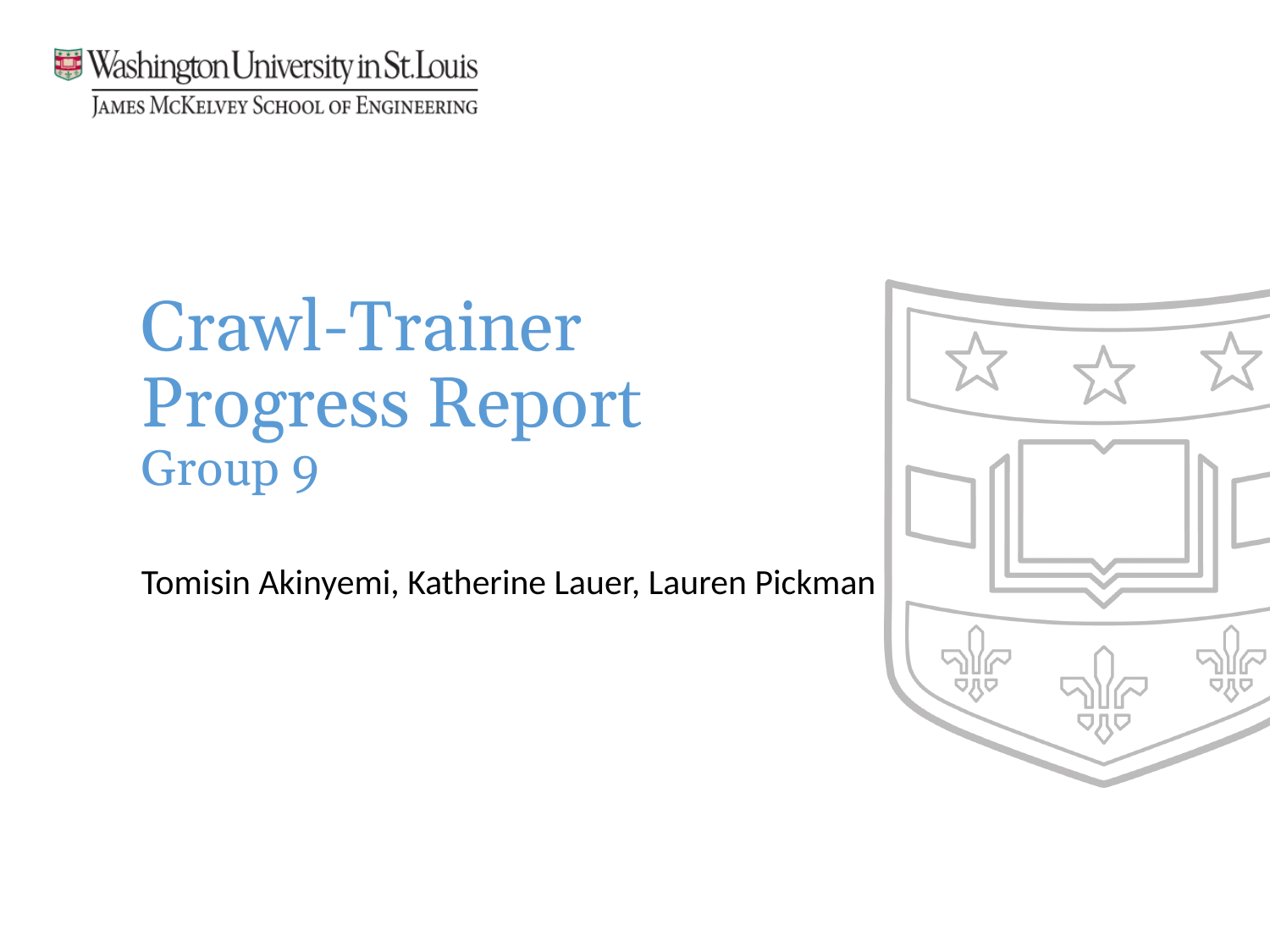

# Crawl-Trainer Progress Report Group 9

Tomisin Akinyemi, Katherine Lauer, Lauren Pickman